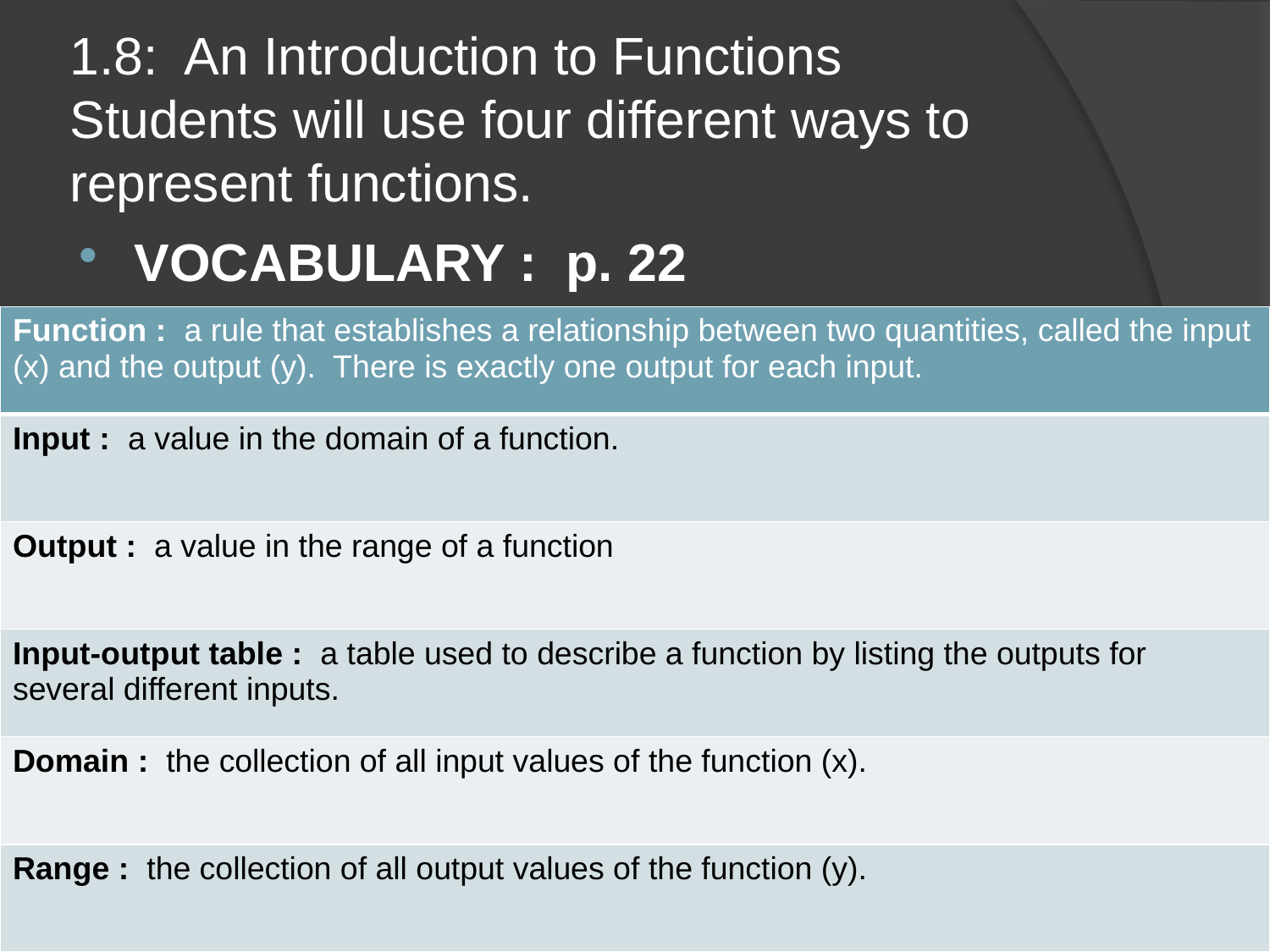

# 1.8:  An Introduction to Functions Students will use four different ways to represent functions.
VOCABULARY :  p. 22

| Function : a rule that establishes a relationship between two quantities, called the input (x) and the output (y). There is exactly one output for each input. |
| --- |
| Input : a value in the domain of a function. |
| Output : a value in the range of a function |
| Input-output table : a table used to describe a function by listing the outputs for several different inputs. |
| Domain : the collection of all input values of the function (x). |
| Range : the collection of all output values of the function (y). |